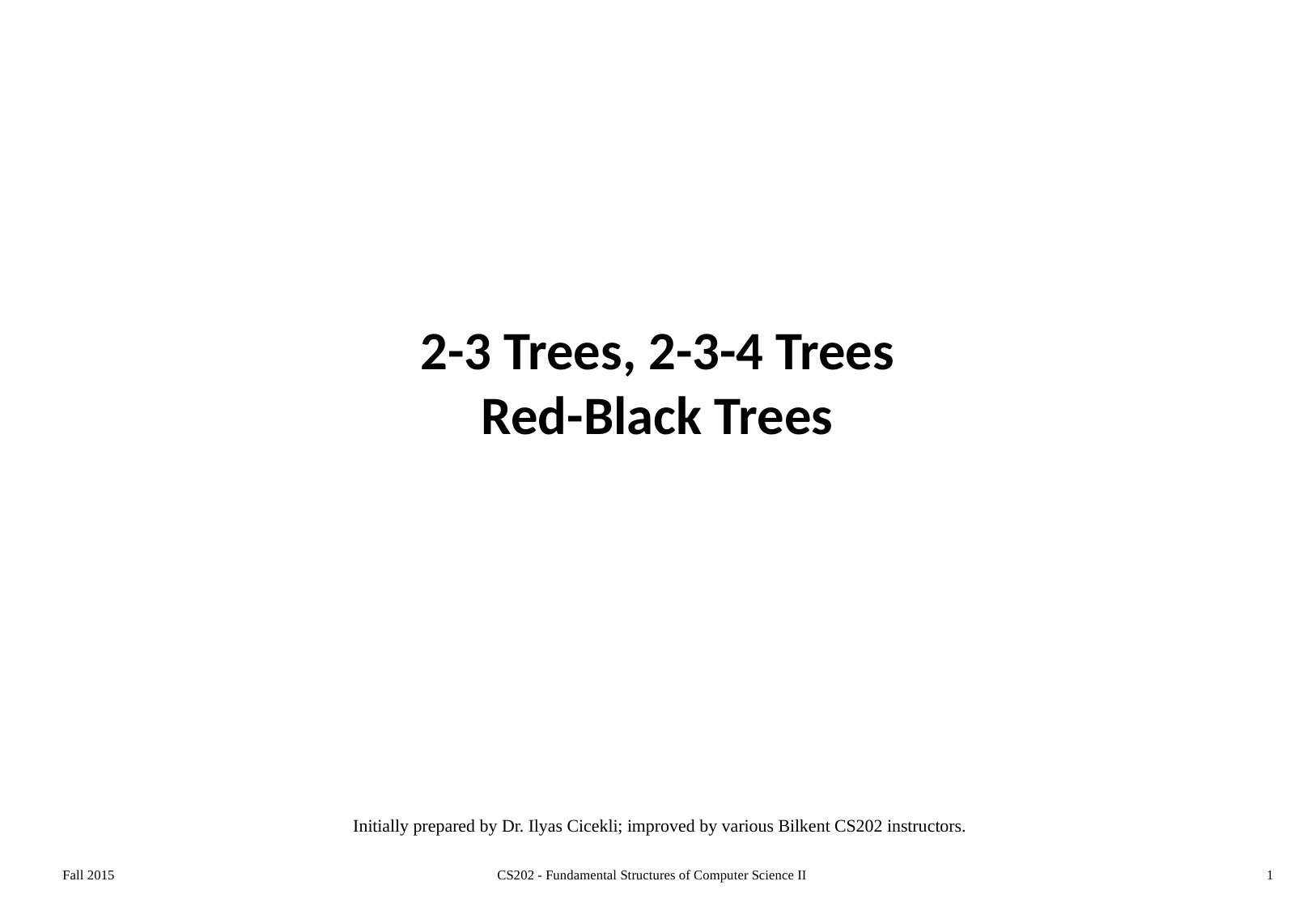

# 2-3 Trees, 2-3-4 Trees Red-Black Trees

Initially prepared by Dr. Ilyas Cicekli; improved by various Bilkent CS202 instructors.
Fall 2015
CS202 - Fundamental Structures of Computer Science II
1